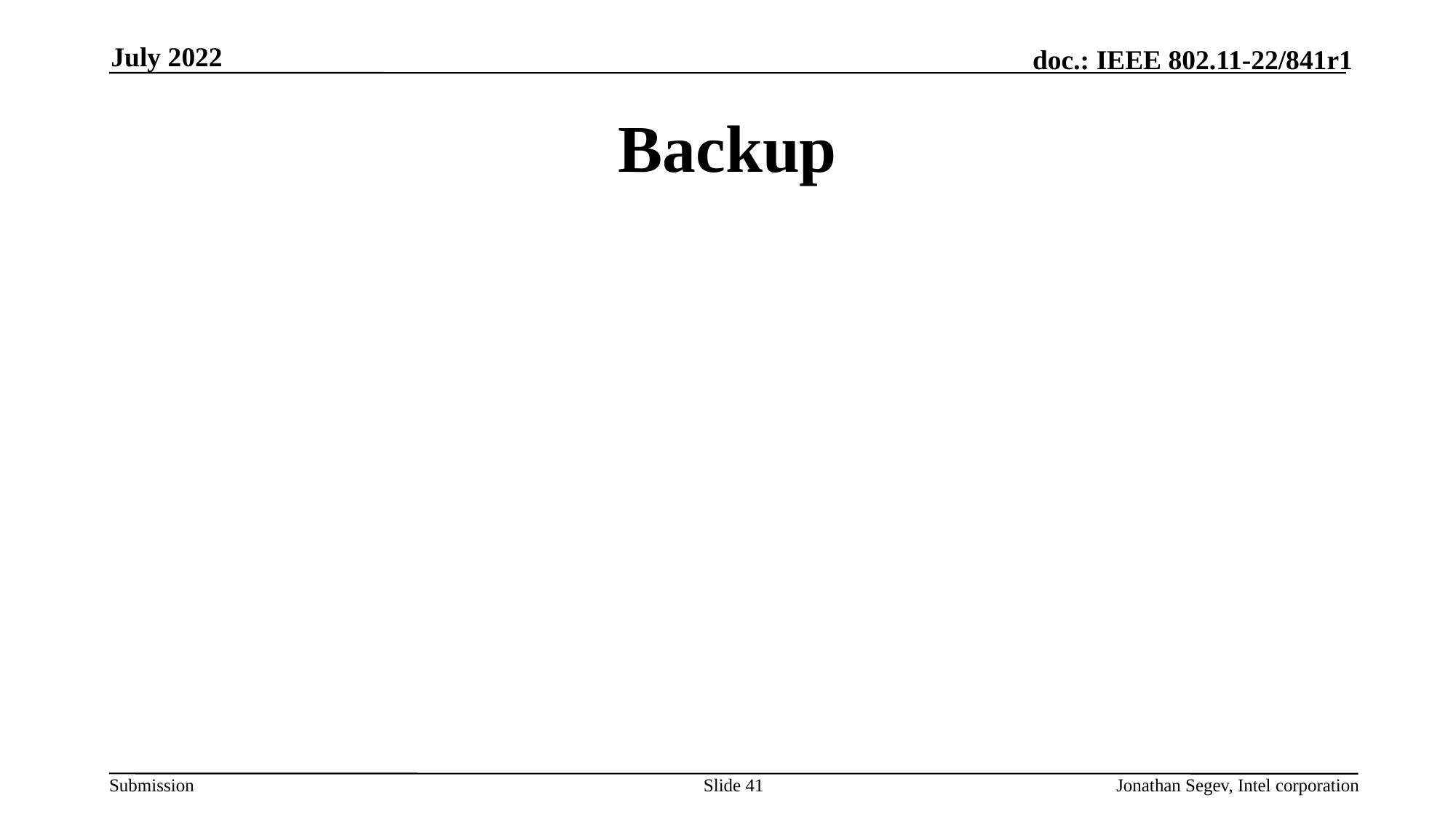

July 2022
# Backup

Slide 41
Jonathan Segev, Intel corporation